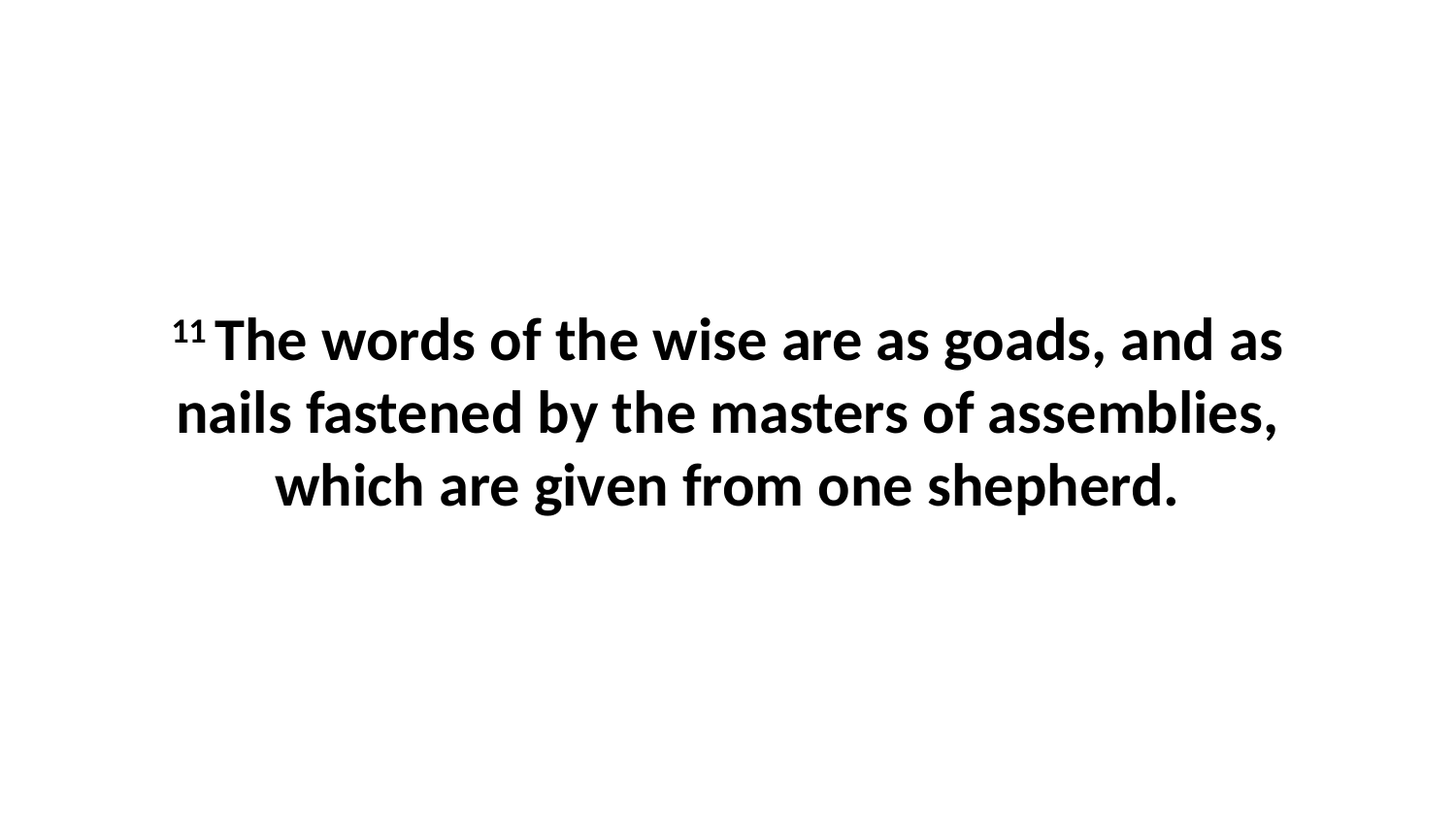

11 The words of the wise are as goads, and as nails fastened by the masters of assemblies, which are given from one shepherd.